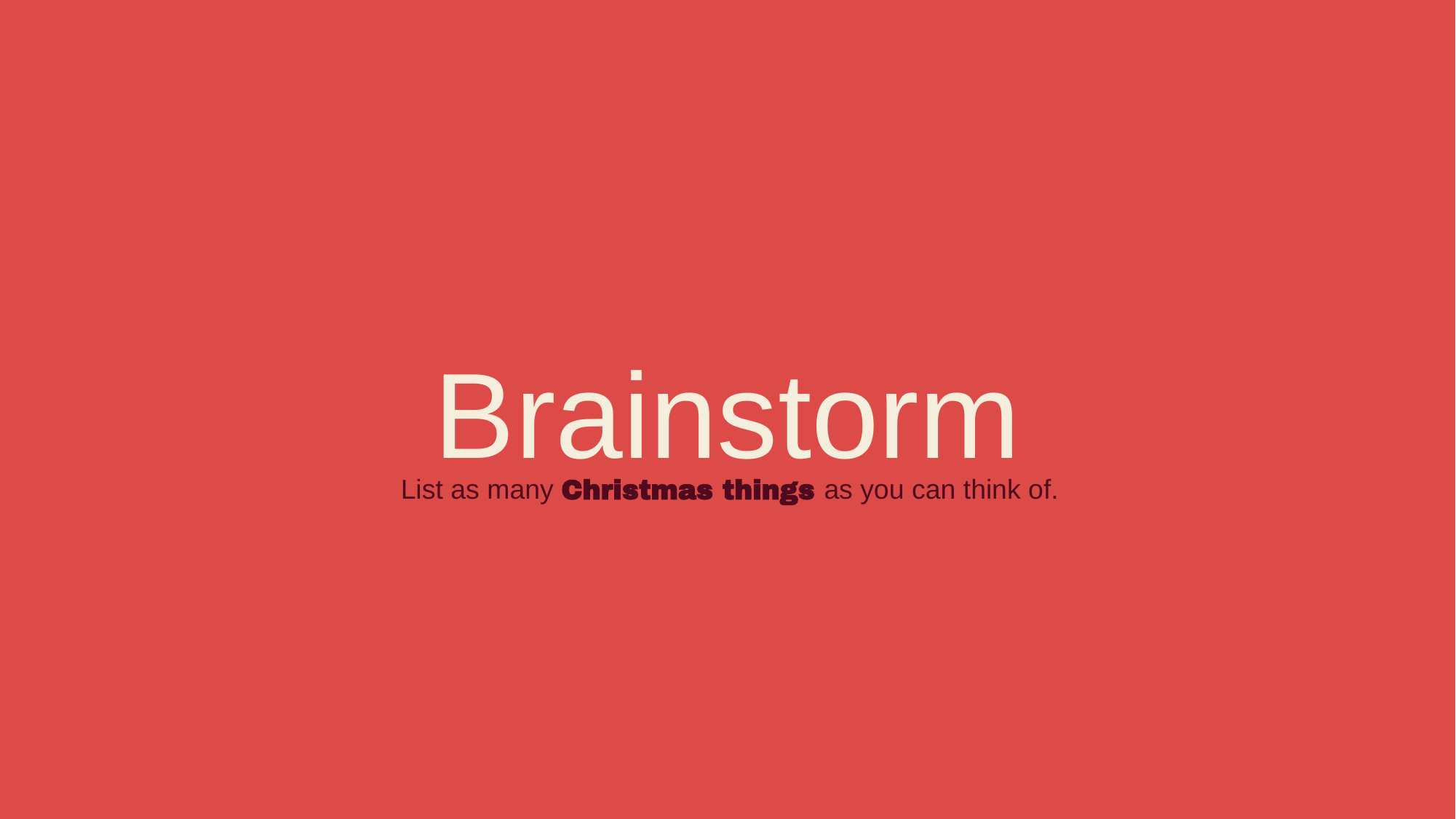

Brainstorm
List as many Christmas things as you can think of.